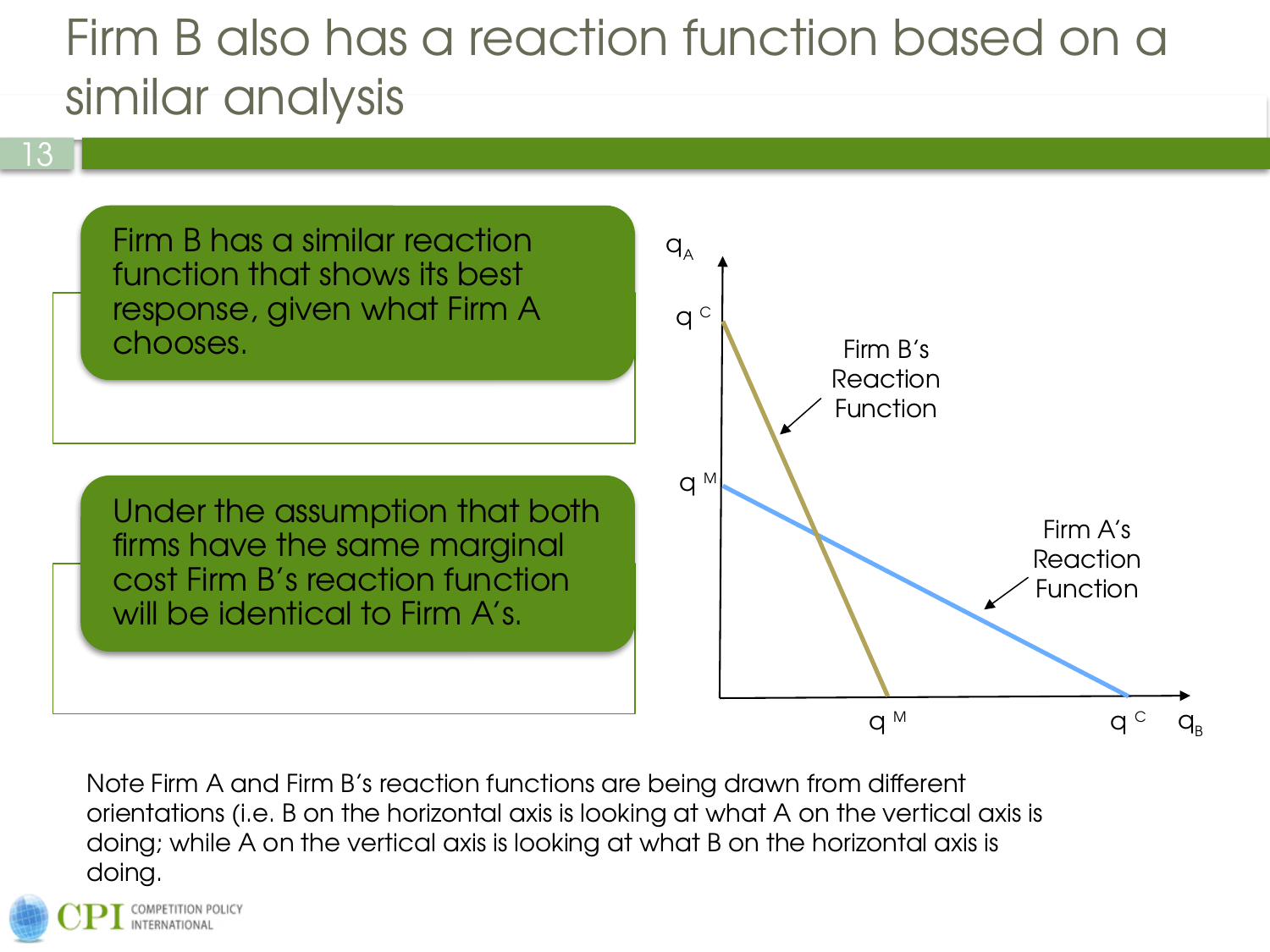

# Firm B also has a reaction function based on a similar analysis
Firm B has a similar reaction function that shows its best response, given what Firm A chooses.
Under the assumption that both firms have the same marginal cost Firm B’s reaction function will be identical to Firm A’s.
qA

 q C

Firm B’s Reaction Function

q M

Firm A’s Reaction Function

qB

q M
 q C

Note Firm A and Firm B’s reaction functions are being drawn from different orientations (i.e. B on the horizontal axis is looking at what A on the vertical axis is doing; while A on the vertical axis is looking at what B on the horizontal axis is doing.